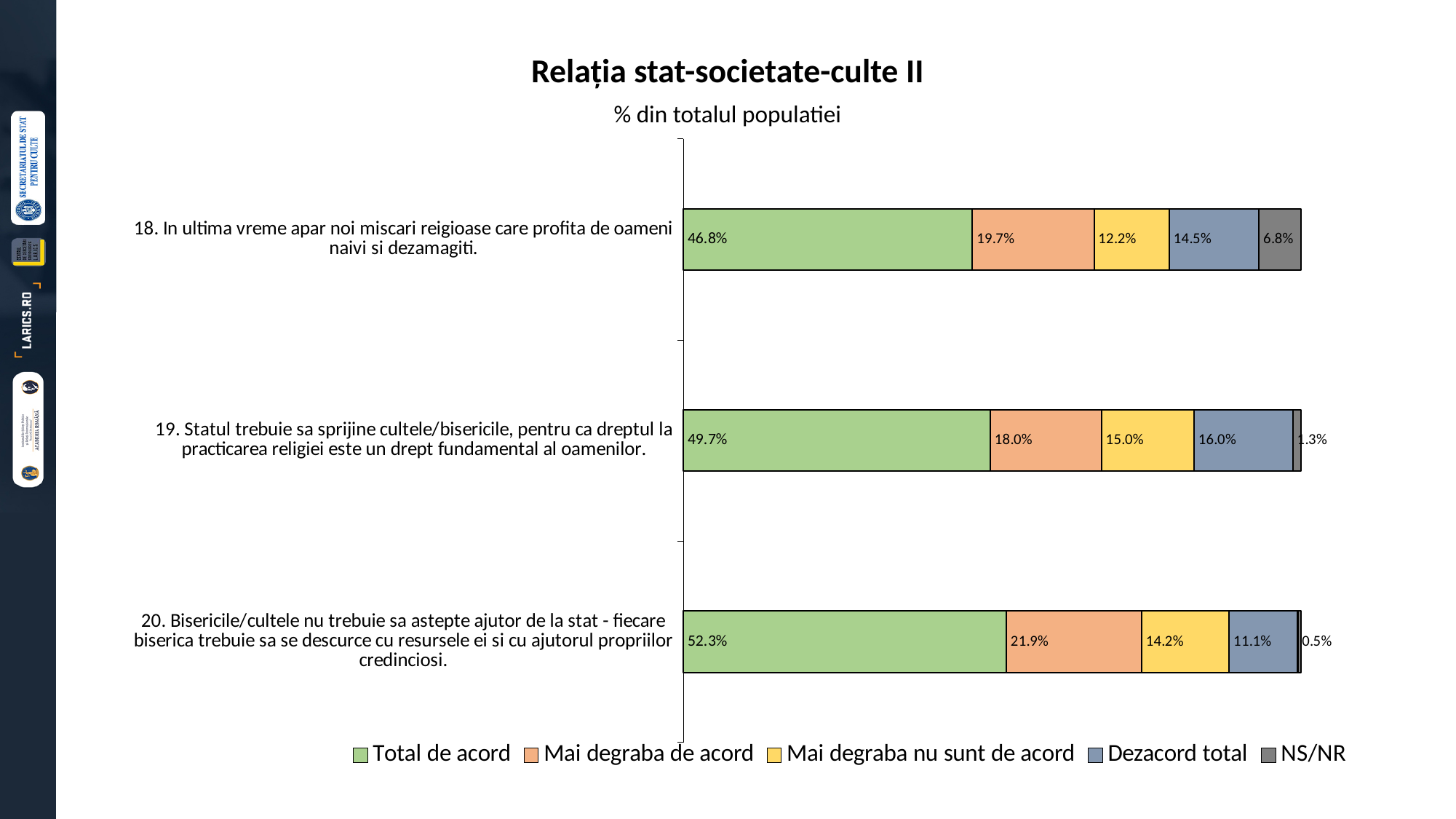

Relația stat-societate-culte II
% din totalul populatiei

### Chart

| Category | Total de acord | Mai degraba de acord | Mai degraba nu sunt de acord | Dezacord total | NS/NR |
|---|---|---|---|---|---|
| 18. In ultima vreme apar noi miscari reigioase care profita de oameni naivi si dezamagiti. | 0.468 | 0.19699999999999998 | 0.122 | 0.145 | 0.068 |
| 19. Statul trebuie sa sprijine cultele/bisericile, pentru ca dreptul la practicarea religiei este un drept fundamental al oamenilor. | 0.49700000000000005 | 0.18 | 0.15 | 0.16 | 0.013000000000000001 |
| 20. Bisericile/cultele nu trebuie sa astepte ajutor de la stat - fiecare biserica trebuie sa se descurce cu resursele ei si cu ajutorul propriilor credinciosi. | 0.523 | 0.21899999999999997 | 0.142 | 0.111 | 0.005 |